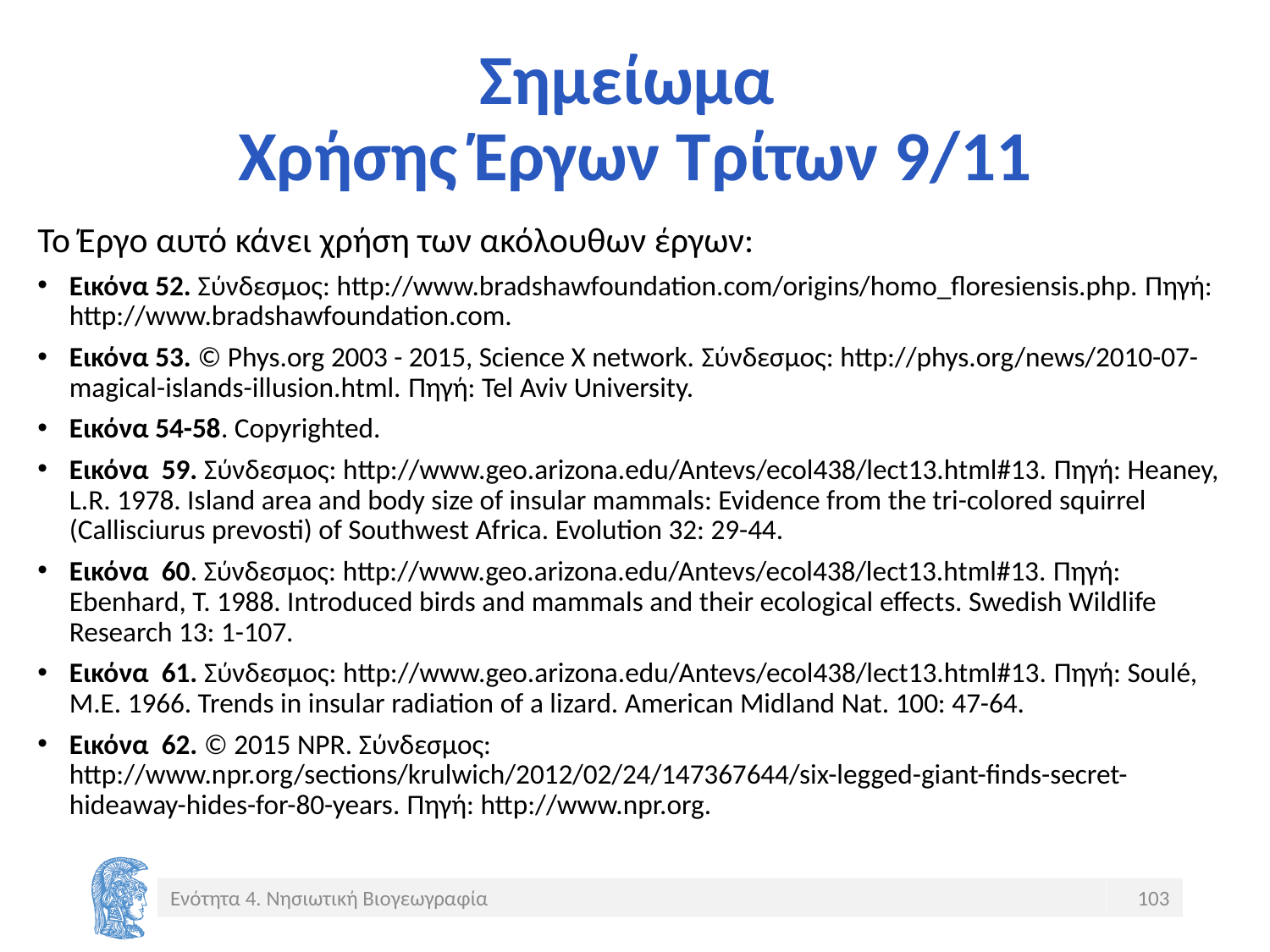

# Σημείωμα Χρήσης Έργων Τρίτων 9/11
Το Έργο αυτό κάνει χρήση των ακόλουθων έργων:
Εικόνα 52. Σύνδεσμος: http://www.bradshawfoundation.com/origins/homo_floresiensis.php. Πηγή: http://www.bradshawfoundation.com.
Εικόνα 53. © Phys.org 2003 - 2015, Science X network. Σύνδεσμος: http://phys.org/news/2010-07-magical-islands-illusion.html. Πηγή: Tel Aviv University.
Εικόνα 54-58. Copyrighted.
Εικόνα  59. Σύνδεσμος: http://www.geo.arizona.edu/Antevs/ecol438/lect13.html#13. Πηγή: Heaney, L.R. 1978. Island area and body size of insular mammals: Evidence from the tri-colored squirrel (Callisciurus prevosti) of Southwest Africa. Evolution 32: 29-44.
Εικόνα  60. Σύνδεσμος: http://www.geo.arizona.edu/Antevs/ecol438/lect13.html#13. Πηγή: Ebenhard, T. 1988. Introduced birds and mammals and their ecological effects. Swedish Wildlife Research 13: 1-107.
Εικόνα  61. Σύνδεσμος: http://www.geo.arizona.edu/Antevs/ecol438/lect13.html#13. Πηγή: Soulé, M.E. 1966. Trends in insular radiation of a lizard. American Midland Nat. 100: 47-64.
Εικόνα  62. © 2015 NPR. Σύνδεσμος: http://www.npr.org/sections/krulwich/2012/02/24/147367644/six-legged-giant-finds-secret-hideaway-hides-for-80-years. Πηγή: http://www.npr.org.

Ενότητα 4. Νησιωτική Βιογεωγραφία
103